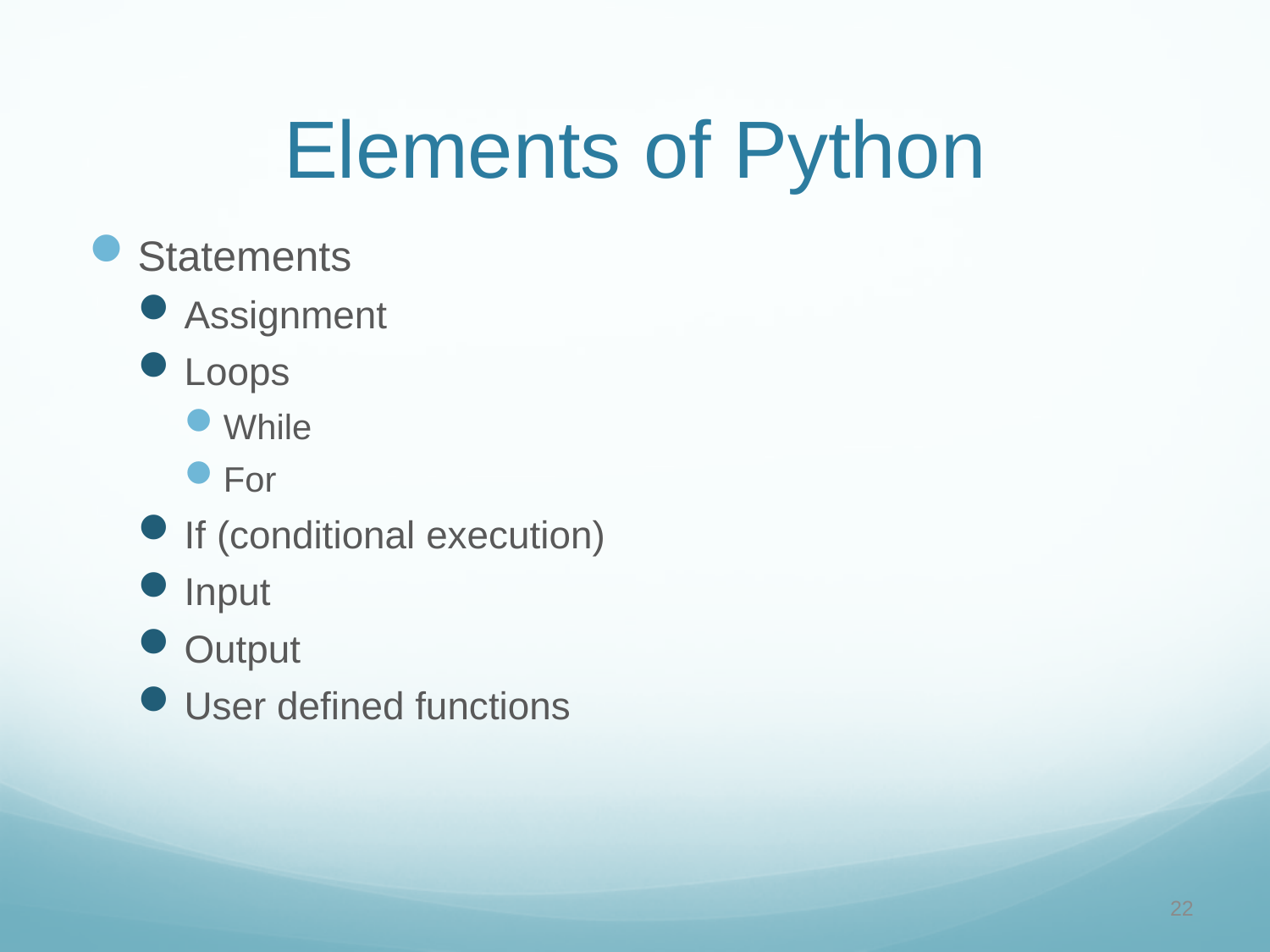

# Elements of Python
Statements
Assignment
Loops
While
For
If (conditional execution)
Input
Output
User defined functions

22